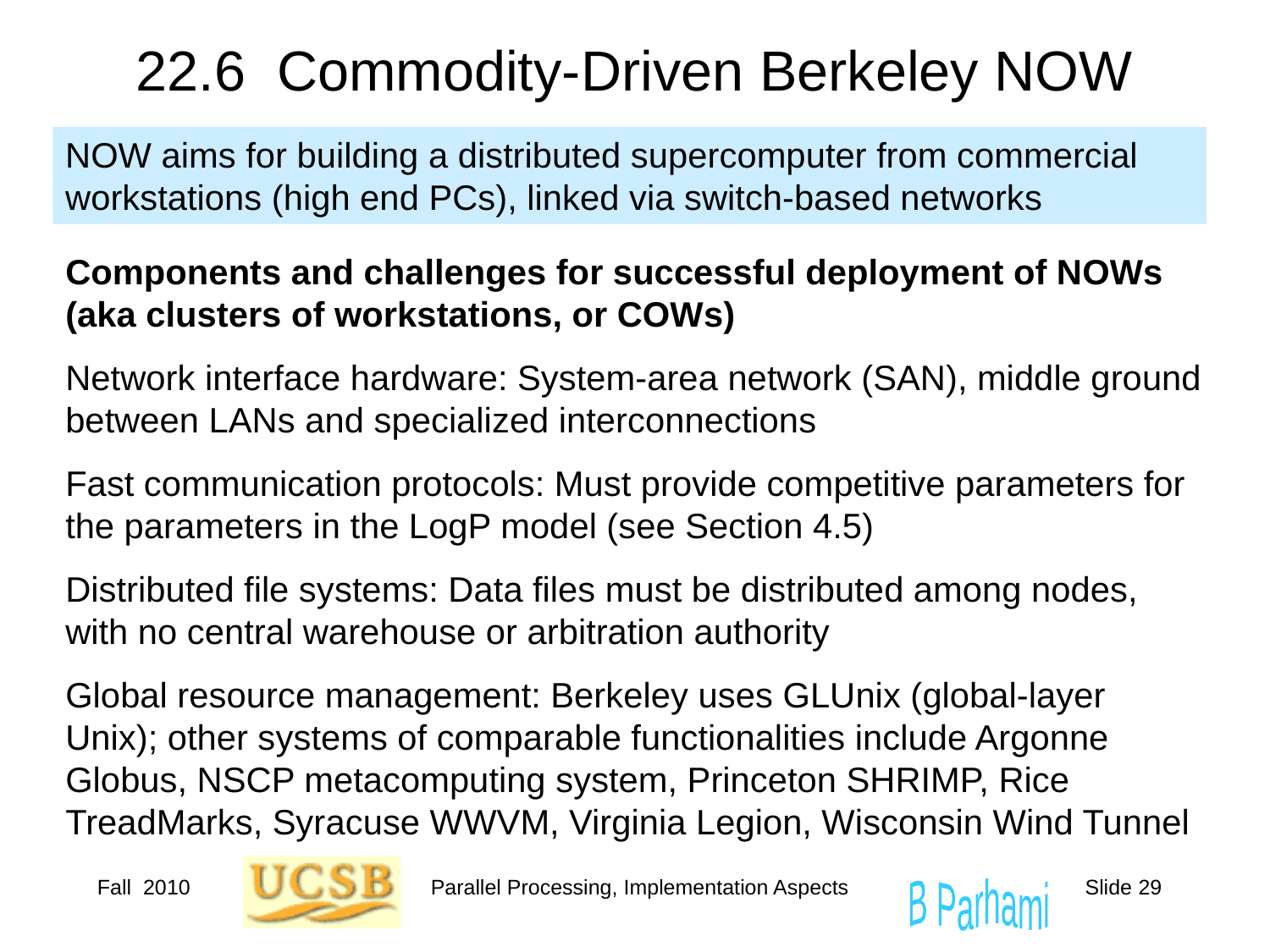

# 22.6  Commodity-Driven Berkeley NOW
NOW aims for building a distributed supercomputer from commercial workstations (high end PCs), linked via switch-based networks

Components and challenges for successful deployment of NOWs
(aka clusters of workstations, or COWs)

Network interface hardware: System-area network (SAN), middle ground between LANs and specialized interconnections

Fast communication protocols: Must provide competitive parameters for the parameters in the LogP model (see Section 4.5)

Distributed file systems: Data files must be distributed among nodes, with no central warehouse or arbitration authority

Global resource management: Berkeley uses GLUnix (global-layer Unix); other systems of comparable functionalities include Argonne Globus, NSCP metacomputing system, Princeton SHRIMP, Rice TreadMarks, Syracuse WWVM, Virginia Legion, Wisconsin Wind Tunnel

Fall  2010
Parallel Processing, Implementation Aspects
Slide 29